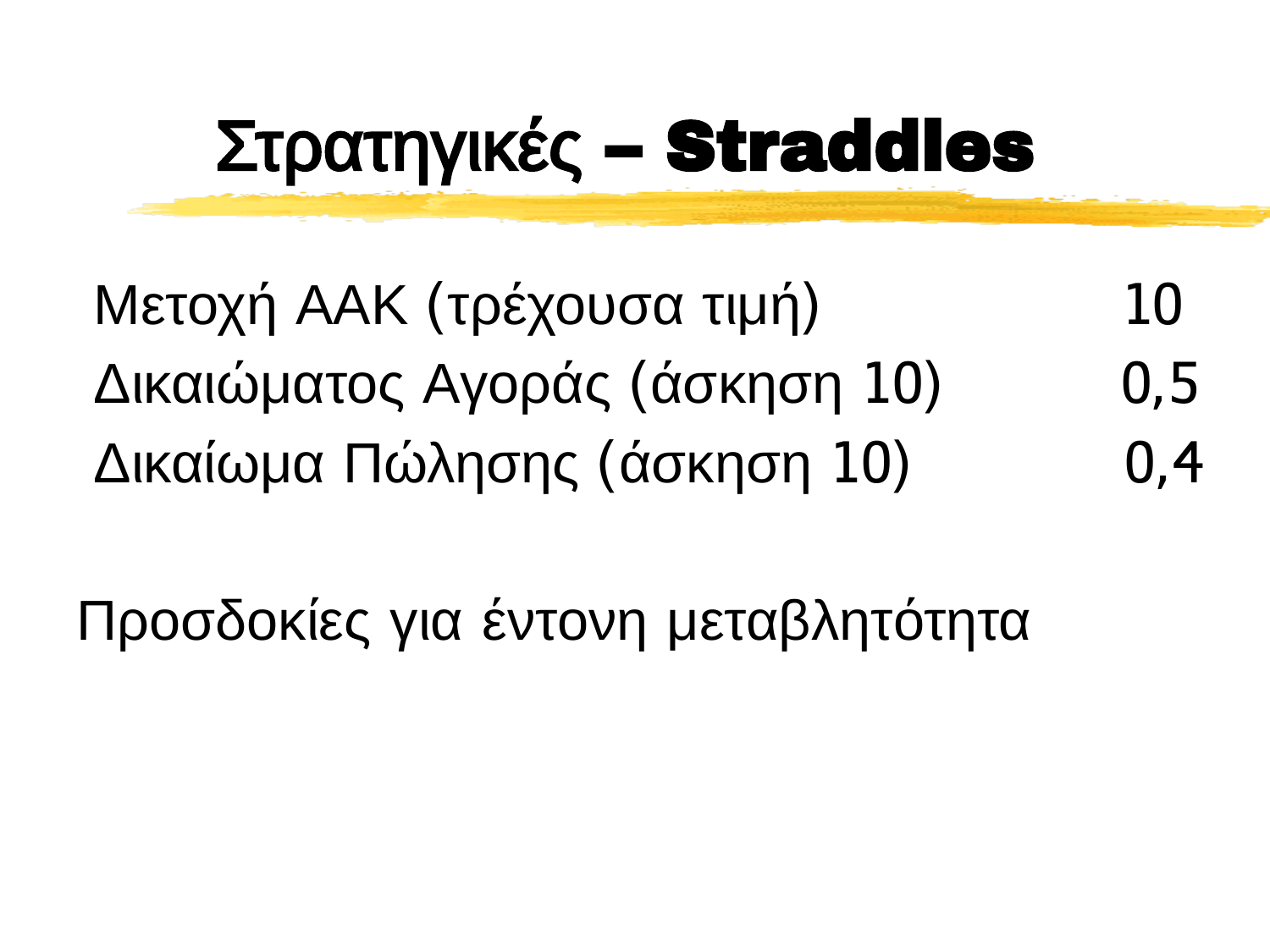

# Στρατηγικές – Straddles
 Μετοχή ΑΑΚ (τρέχουσα τιμή)                 10
 Δικαιώματος Αγοράς (άσκηση 10)          0,5
 Δικαίωμα Πώλησης (άσκηση 10)            0,4

Προσδοκίες για έντονη μεταβλητότητα